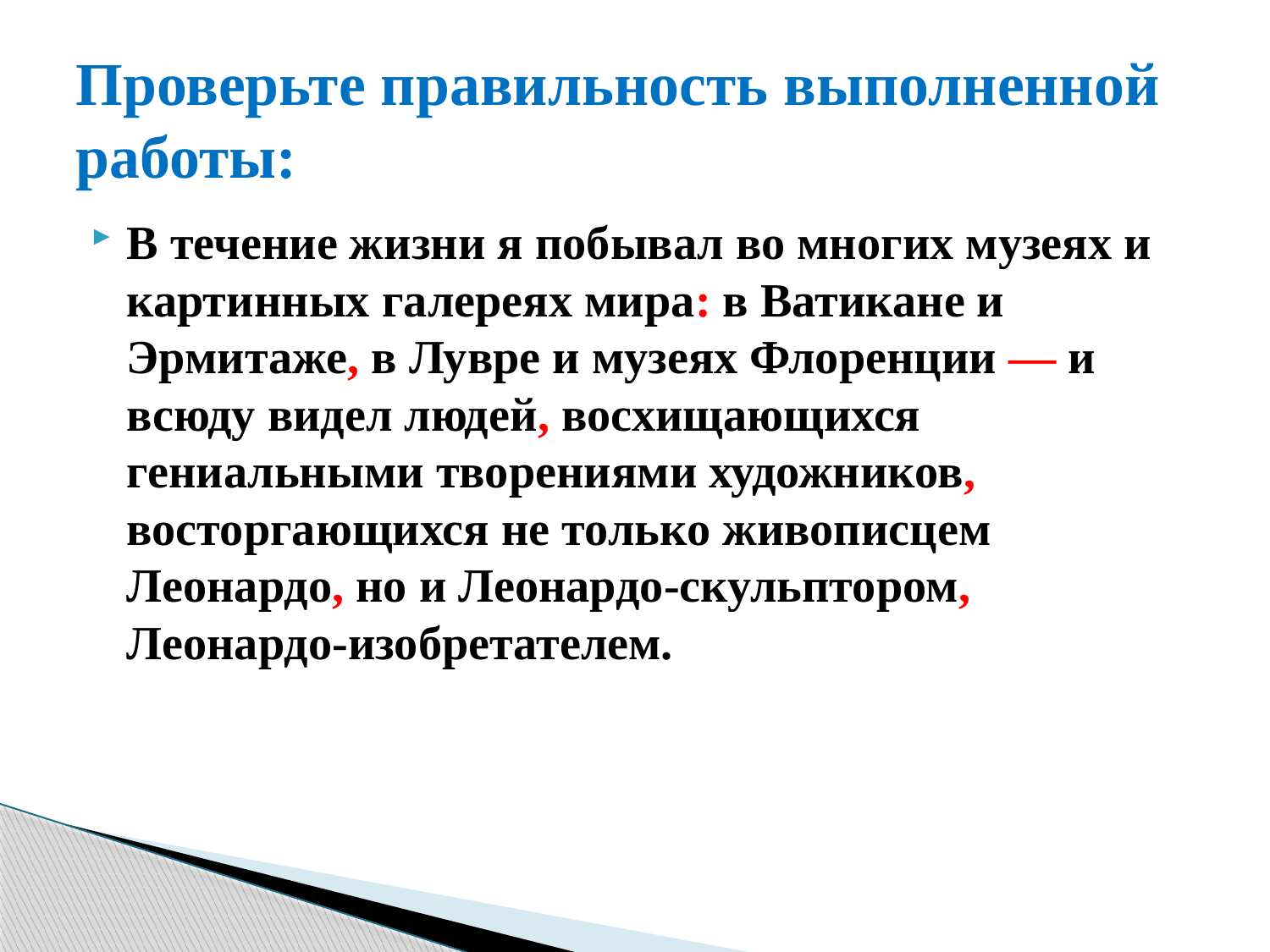

# Проверьте правильность выполненной работы:
В течение жизни я побывал во многих музеях и картинных галереях мира: в Ватикане и Эрмитаже, в Лувре и музеях Флоренции — и всюду видел людей, восхищающихся гениальными творениями художников, восторгающихся не только живописцем Леонардо, но и Леонардо-скульптором, Леонардо-изобретателем.